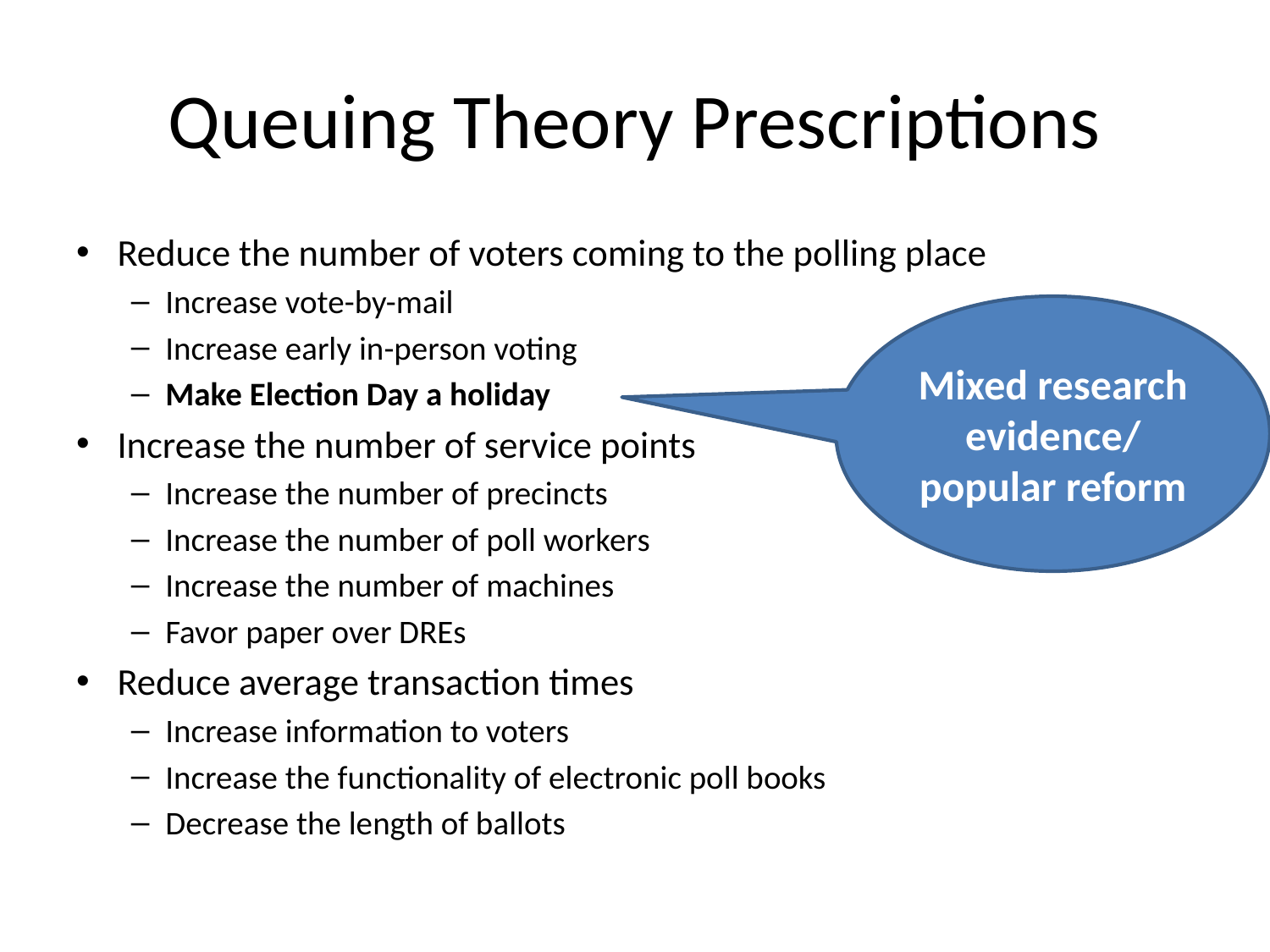

# Queuing Theory Prescriptions
Reduce the number of voters coming to the polling place
Increase vote-by-mail
Increase early in-person voting
Make Election Day a holiday
Increase the number of service points
Increase the number of precincts
Increase the number of poll workers
Increase the number of machines
Favor paper over DREs
Reduce average transaction times
Increase information to voters
Increase the functionality of electronic poll books
Decrease the length of ballots
Mixed research evidence/ popular reform